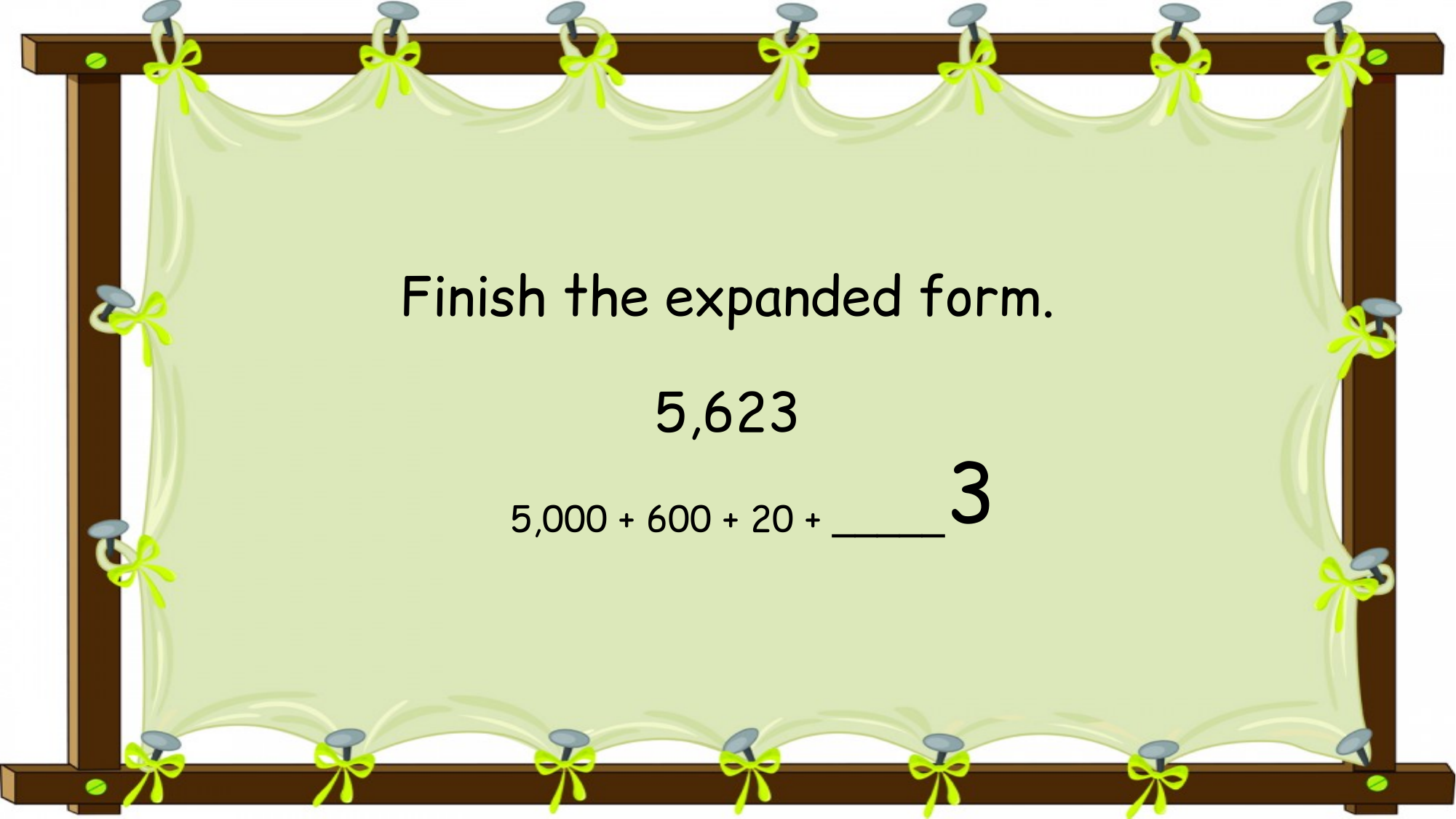

# Finish the expanded form. 5,623 5,000 + 600 + 20 + _____
3